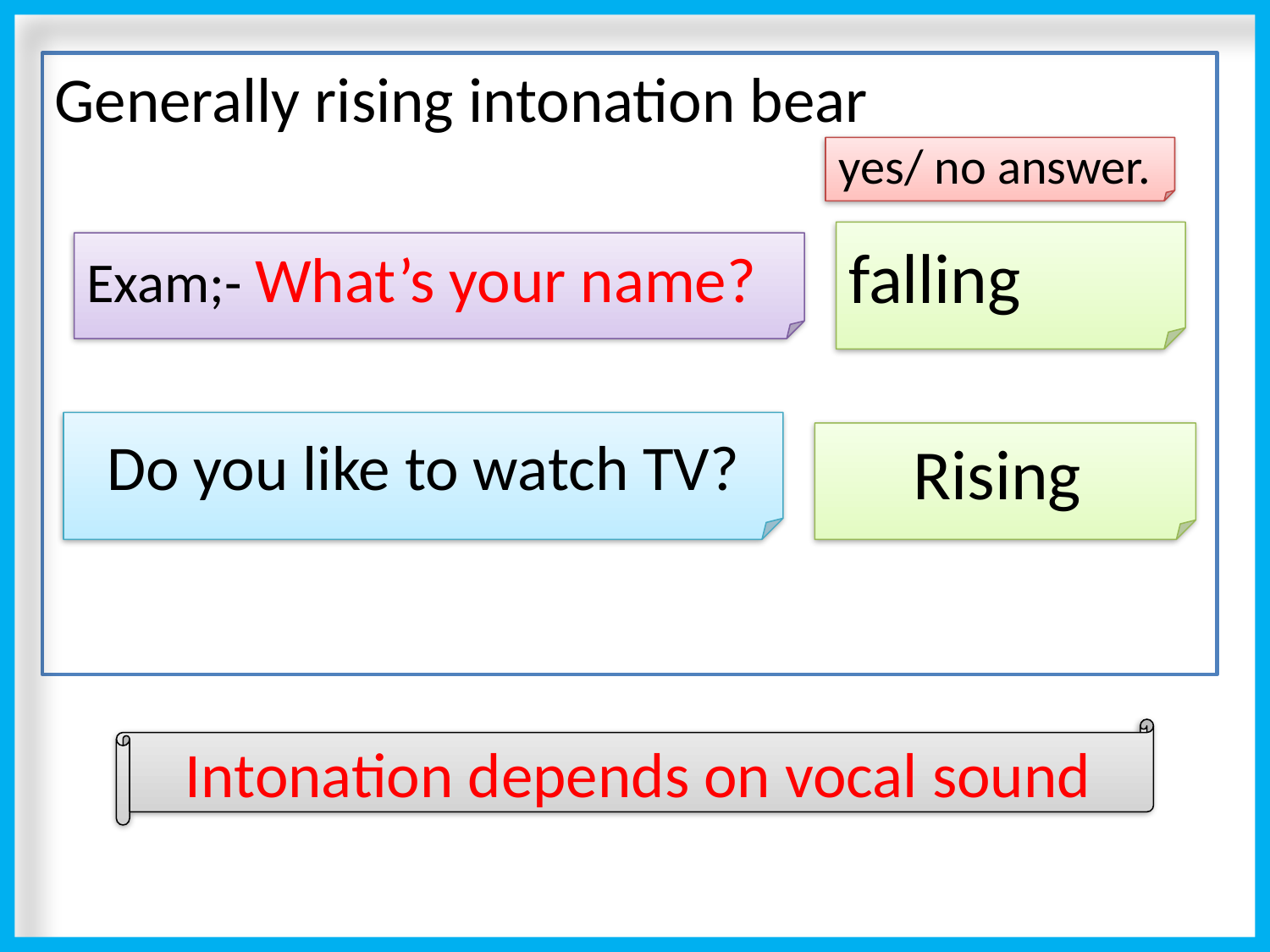

Generally rising intonation bear

yes/ no answer.
falling
Exam;- What’s your name?
Do you like to watch TV?
Rising
Intonation depends on vocal sound